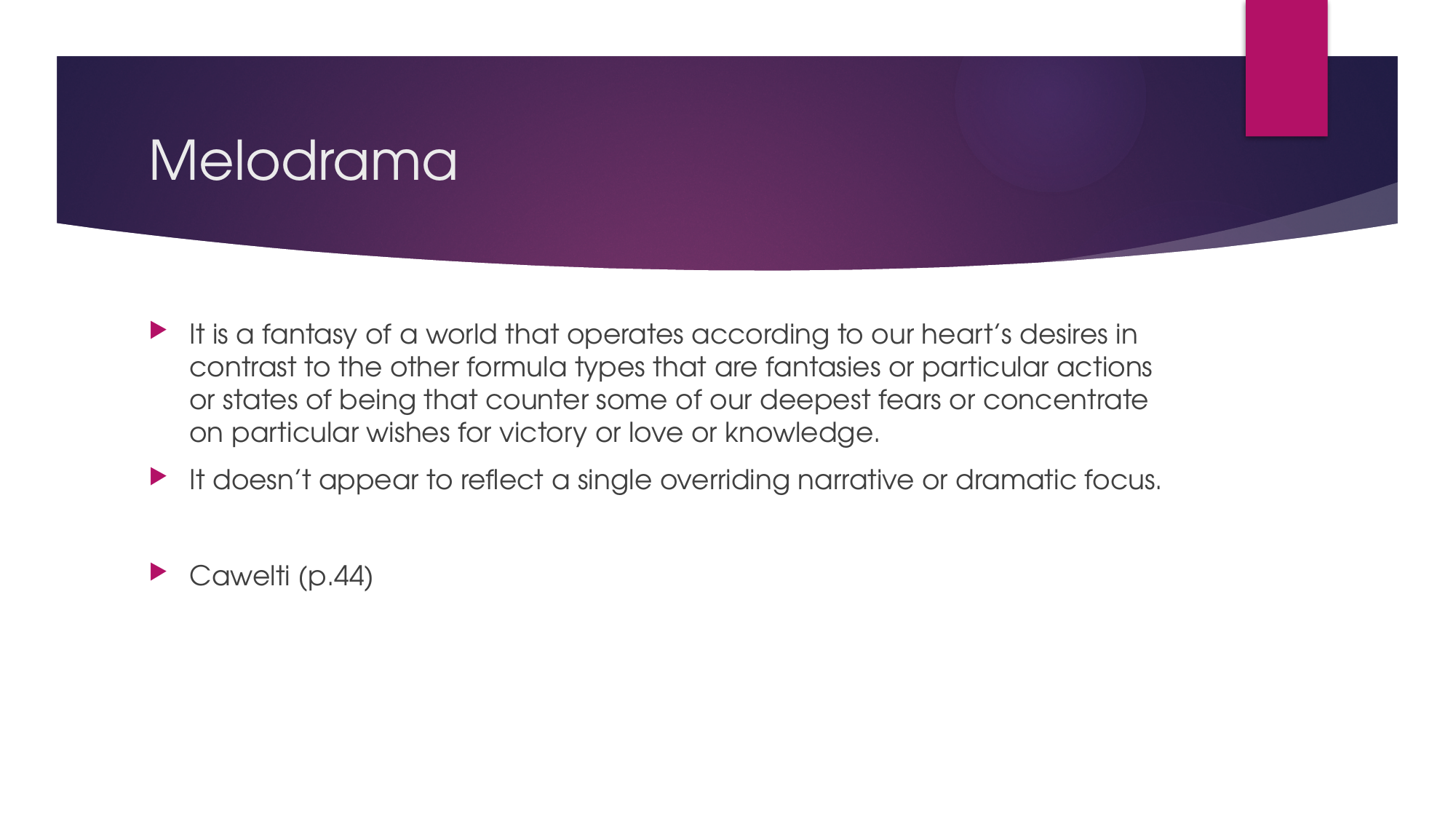

# Melodrama
It is a fantasy of a world that operates according to our heart’s desires in contrast to the other formula types that are fantasies or particular actions or states of being that counter some of our deepest fears or concentrate on particular wishes for victory or love or knowledge.
It doesn’t appear to reflect a single overriding narrative or dramatic focus.

Cawelti (p.44)